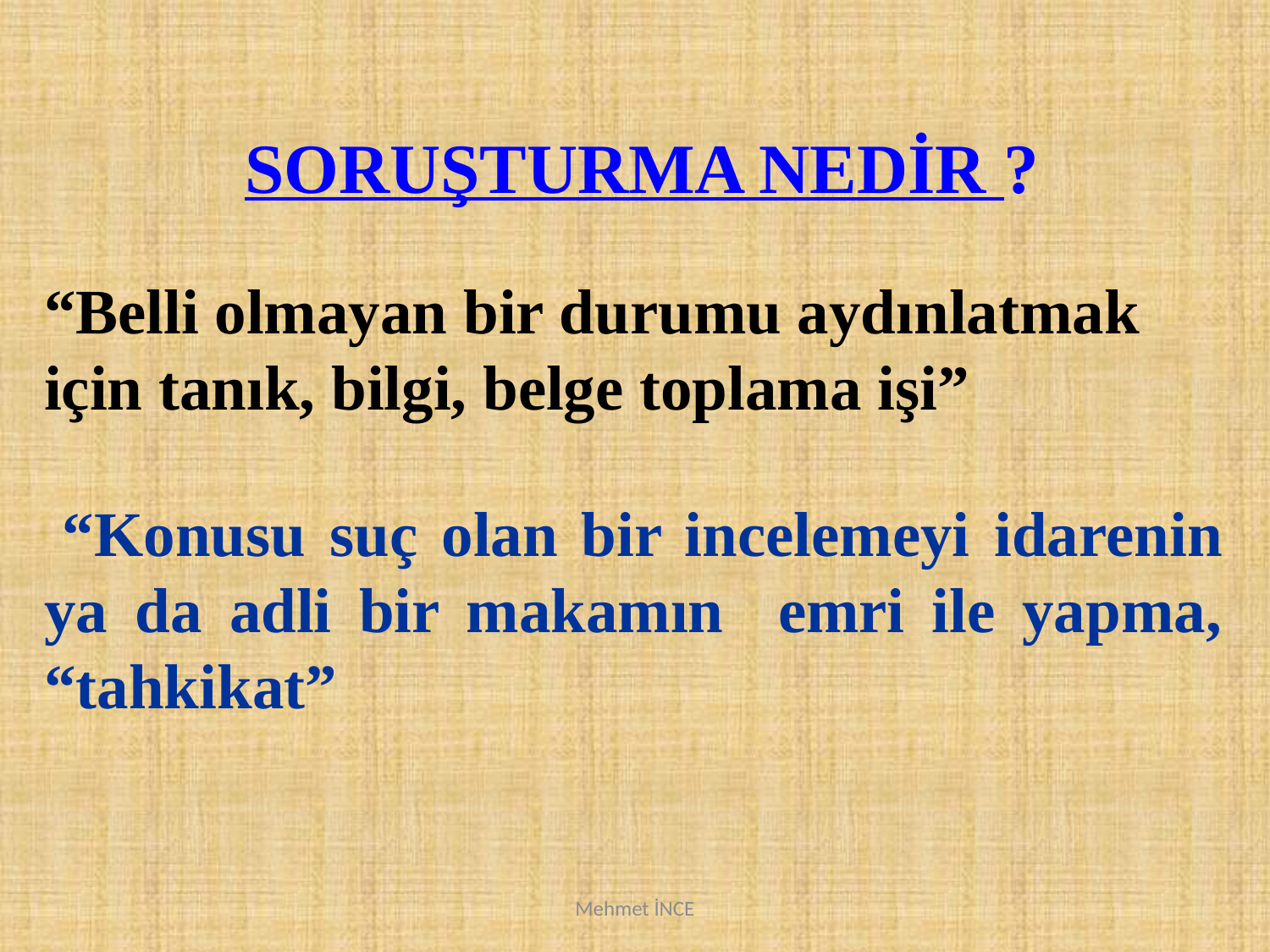

SORUŞTURMA NEDİR ?
“Belli olmayan bir durumu aydınlatmak için tanık, bilgi, belge toplama işi”
 “Konusu suç olan bir incelemeyi idarenin ya da adli bir makamın  emri ile yapma, “tahkikat”

Mehmet İNCE